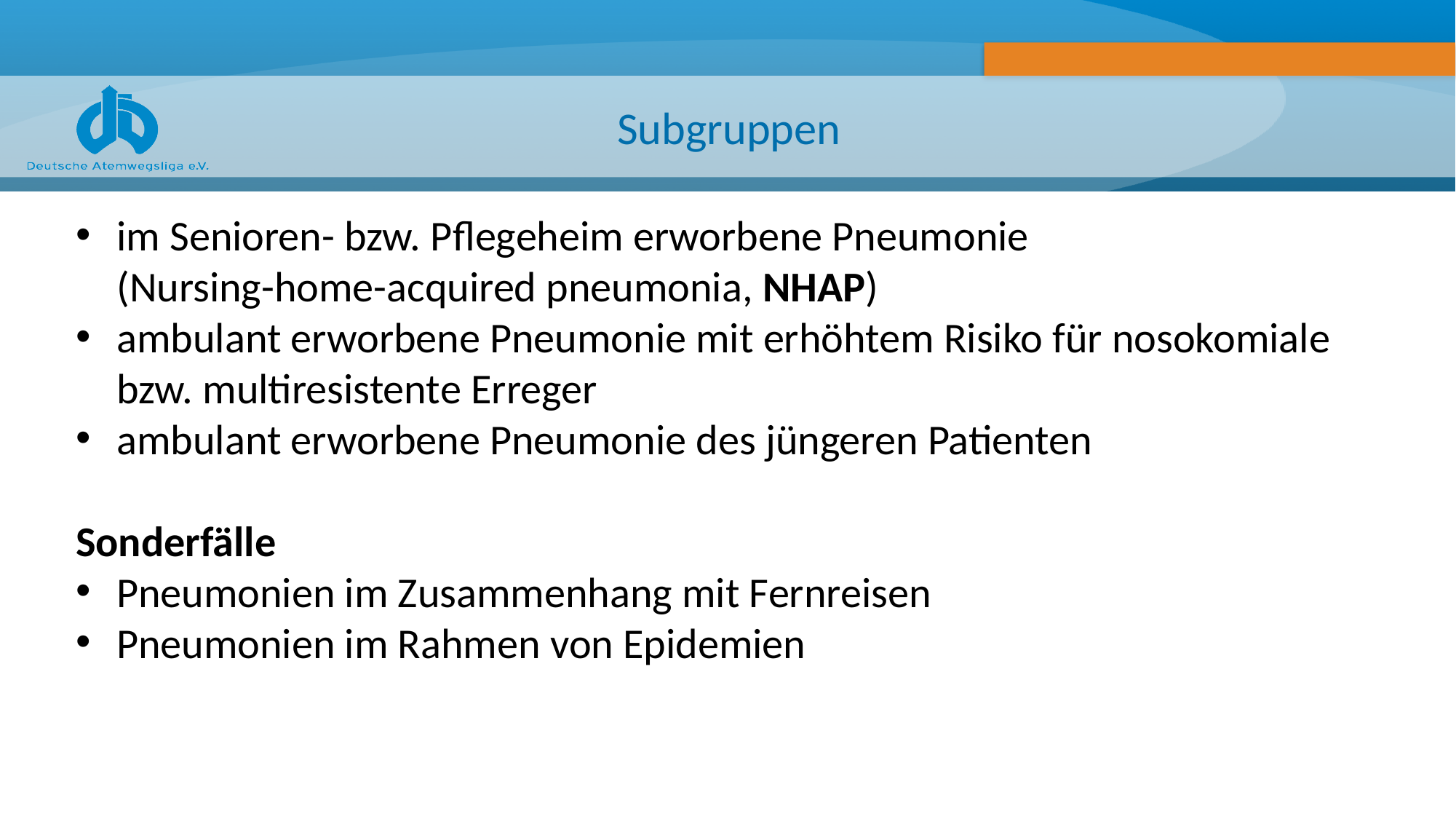

# Subgruppen
im Senioren- bzw. Pflegeheim erworbene Pneumonie
(Nursing-home-acquired pneumonia, NHAP)
ambulant erworbene Pneumonie mit erhöhtem Risiko für nosokomiale bzw. multiresistente Erreger
ambulant erworbene Pneumonie des jüngeren Patienten

Sonderfälle
Pneumonien im Zusammenhang mit Fernreisen
Pneumonien im Rahmen von Epidemien